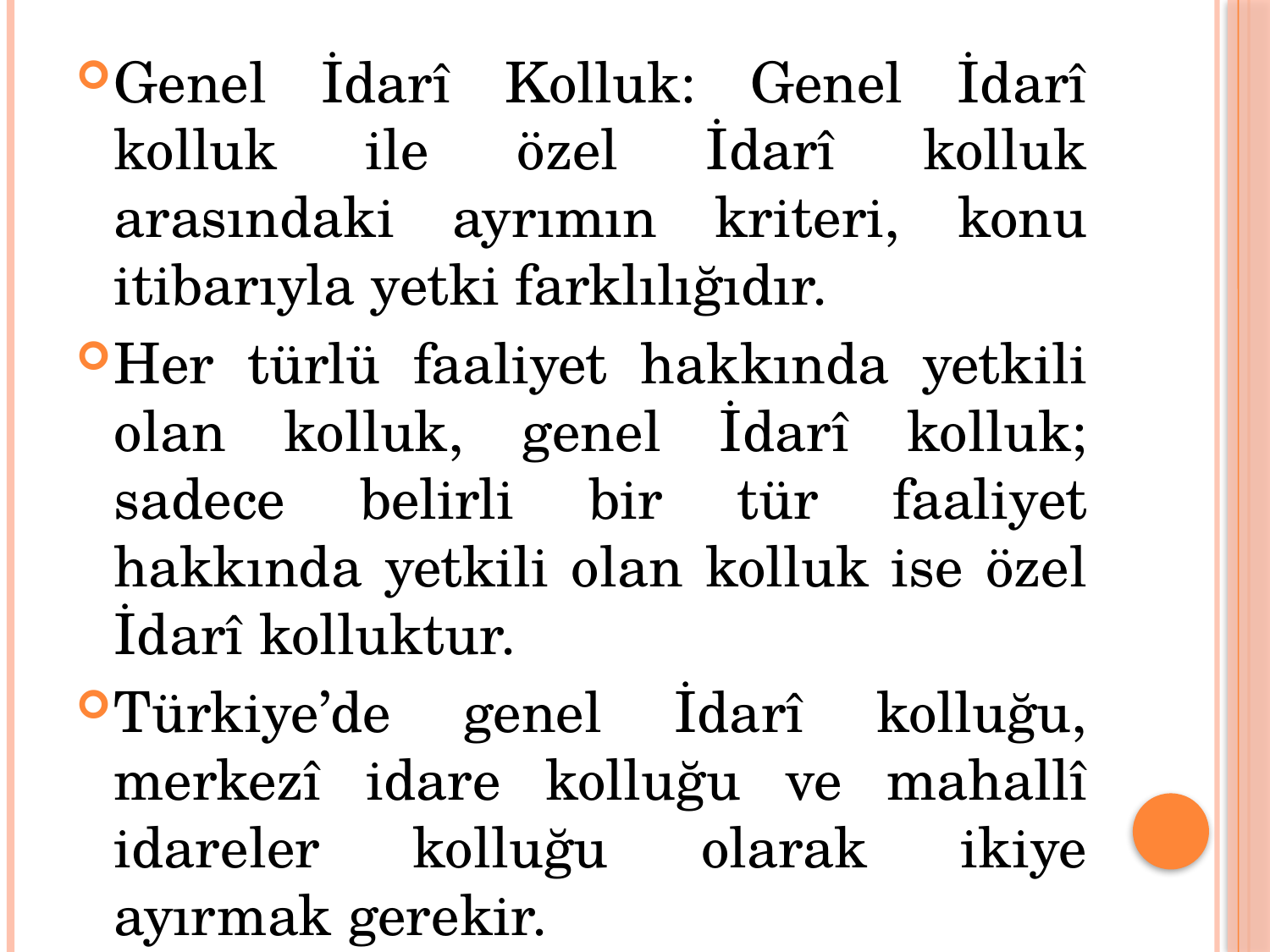

Genel İdarî Kolluk: Genel İdarî kolluk ile özel İdarî kolluk arasındaki ayrımın kriteri, konu itibarıyla yetki farklılığıdır.
Her türlü faaliyet hakkında yetkili olan kolluk, genel İdarî kolluk; sadece belirli bir tür faaliyet hakkında yetkili olan kolluk ise özel İdarî kolluktur.
Türkiye’de genel İdarî kolluğu, merkezî idare kolluğu ve mahallî idareler kolluğu olarak ikiye ayırmak gerekir.